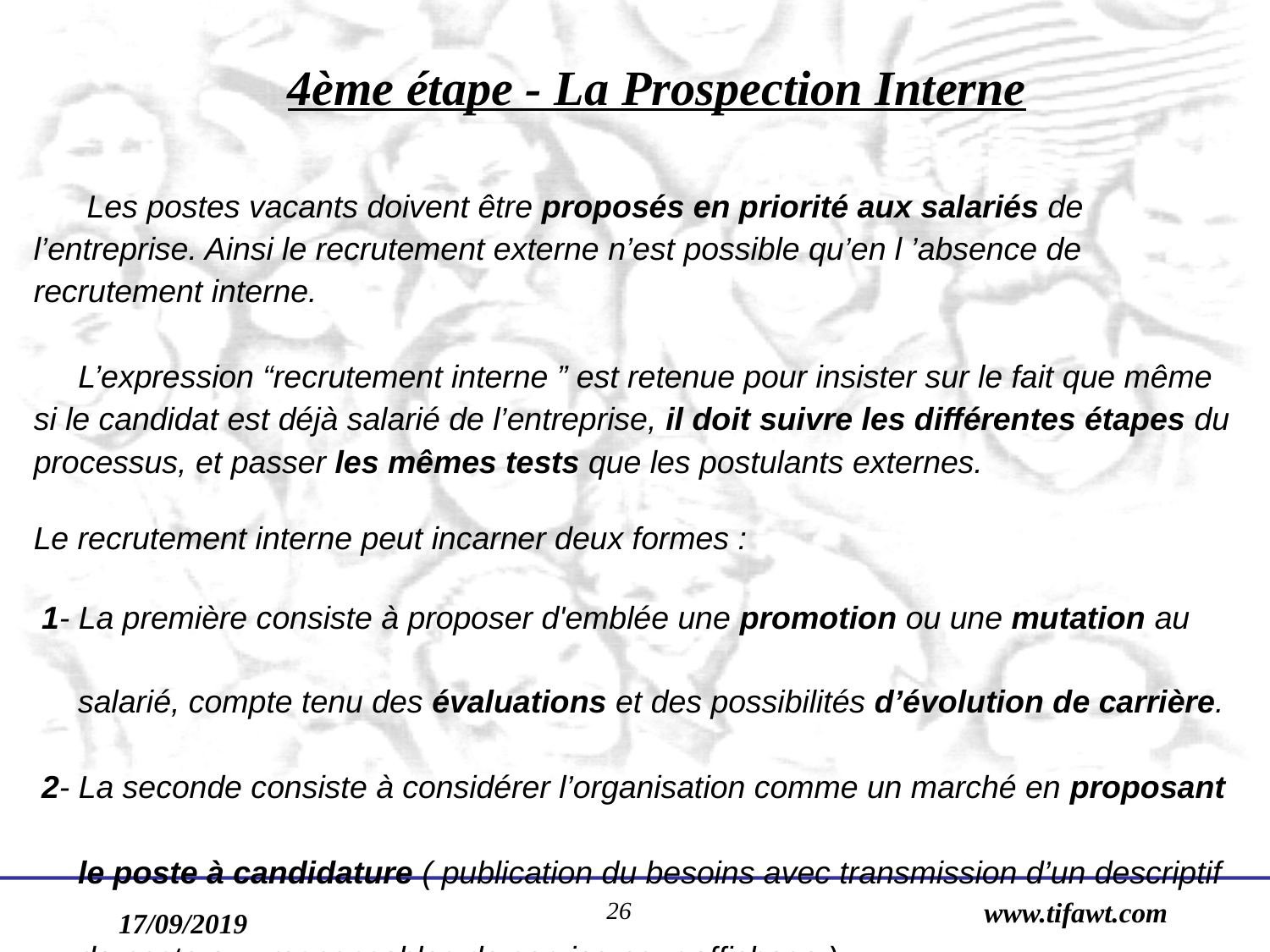

4ème étape - La Prospection Interne

      Les postes vacants doivent être proposés en priorité aux salariés de l’entreprise. Ainsi le recrutement externe n’est possible qu’en l ’absence de recrutement interne.

     L’expression “recrutement interne ” est retenue pour insister sur le fait que même si le candidat est déjà salarié de l’entreprise, il doit suivre les différentes étapes du processus, et passer les mêmes tests que les postulants externes.

Le recrutement interne peut incarner deux formes :

 1- La première consiste à proposer d'emblée une promotion ou une mutation au
     salarié, compte tenu des évaluations et des possibilités d’évolution de carrière.

 2- La seconde consiste à considérer l’organisation comme un marché en proposant
     le poste à candidature ( publication du besoins avec transmission d’un descriptif
     de poste aux responsables de service pour affichage ).
26
www.tifawt.com
17/09/2019